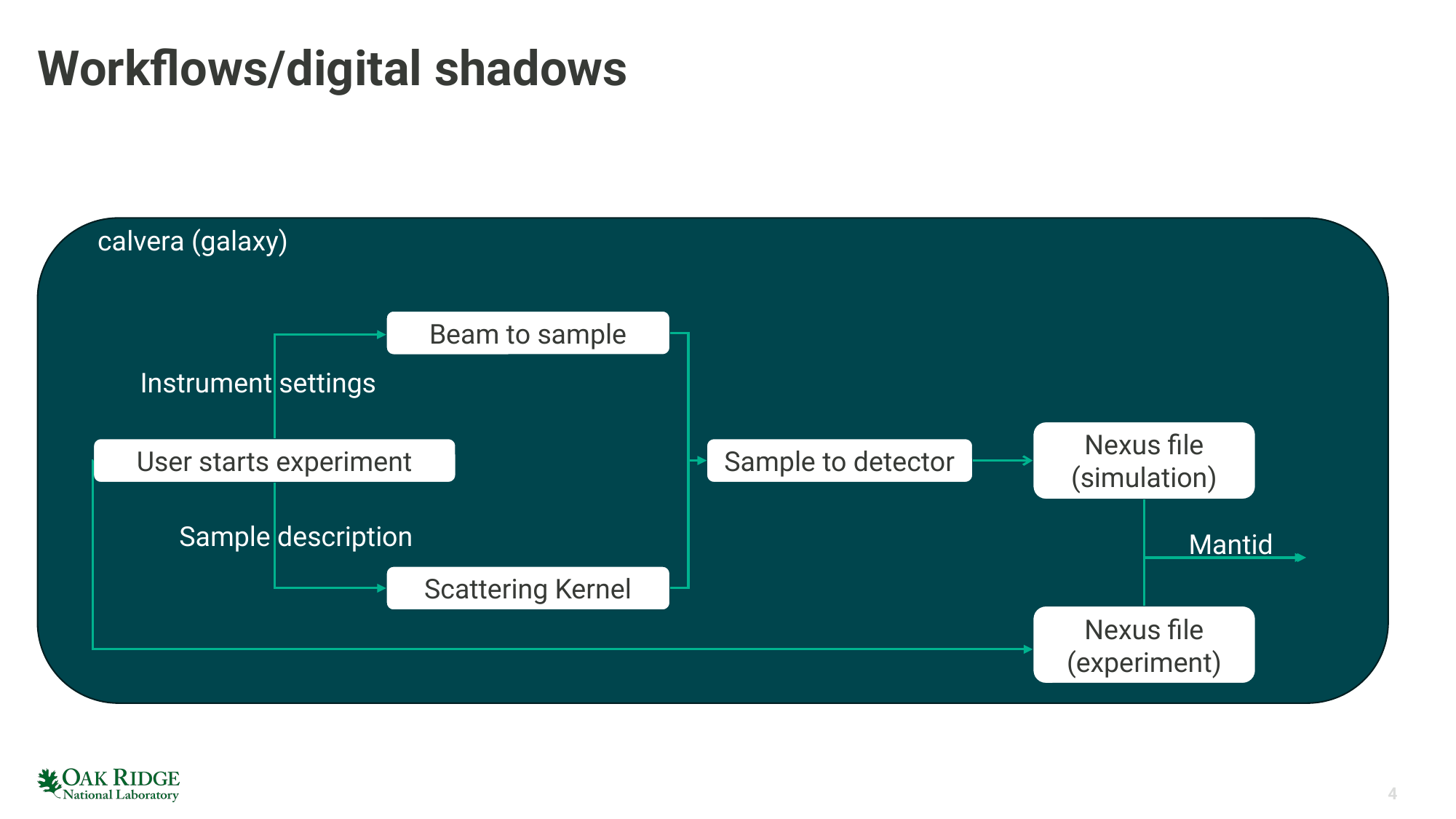

# Workflows/digital shadows

calvera (galaxy)
Beam to sample
Instrument settings
Nexus file (simulation)
User starts experiment
Sample to detector
Sample description
Mantid
Scattering Kernel
Nexus file (experiment)